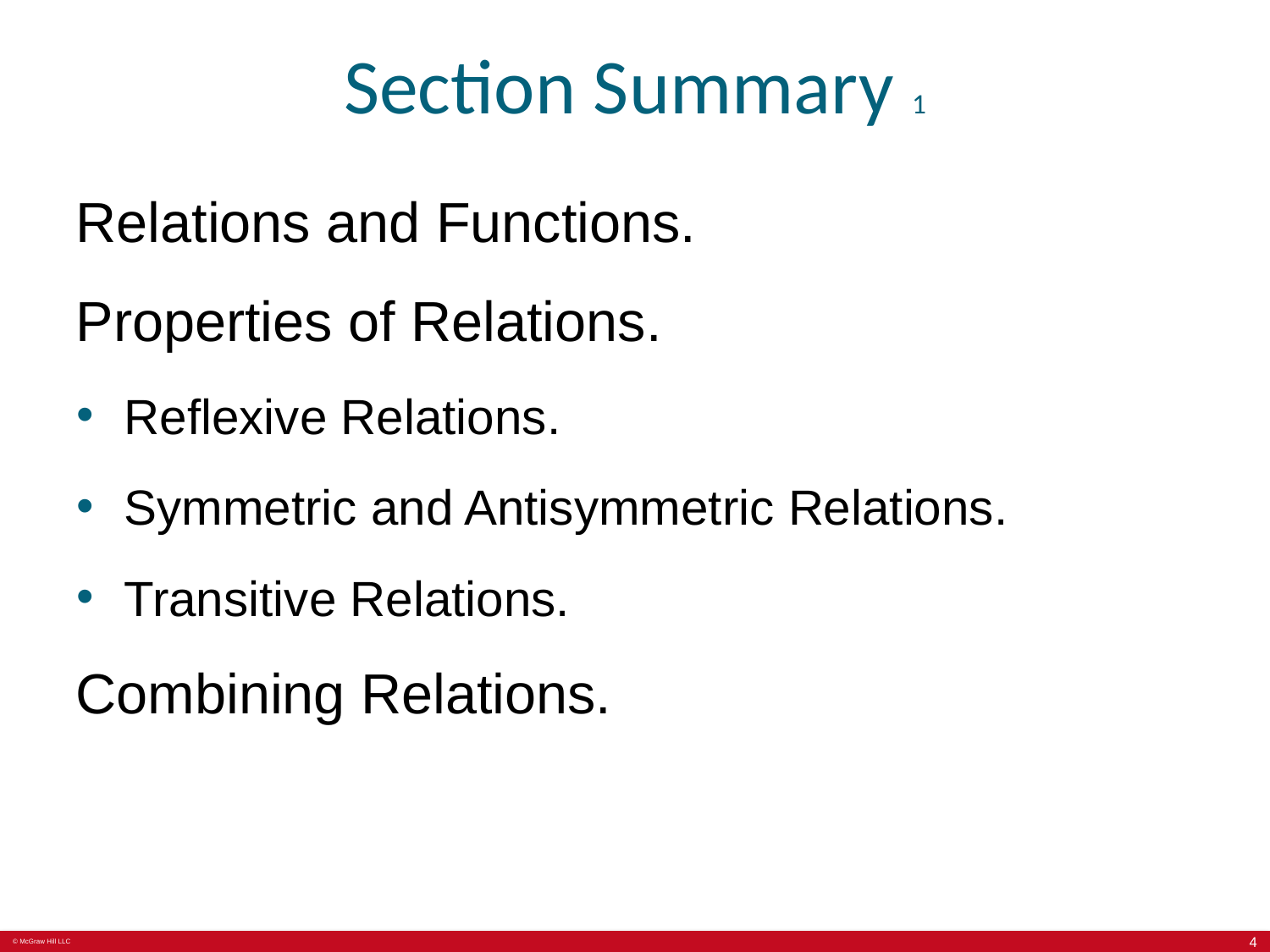

# Section Summary 1
Relations and Functions.
Properties of Relations.
Reflexive Relations.
Symmetric and Antisymmetric Relations.
Transitive Relations.
Combining Relations.
4